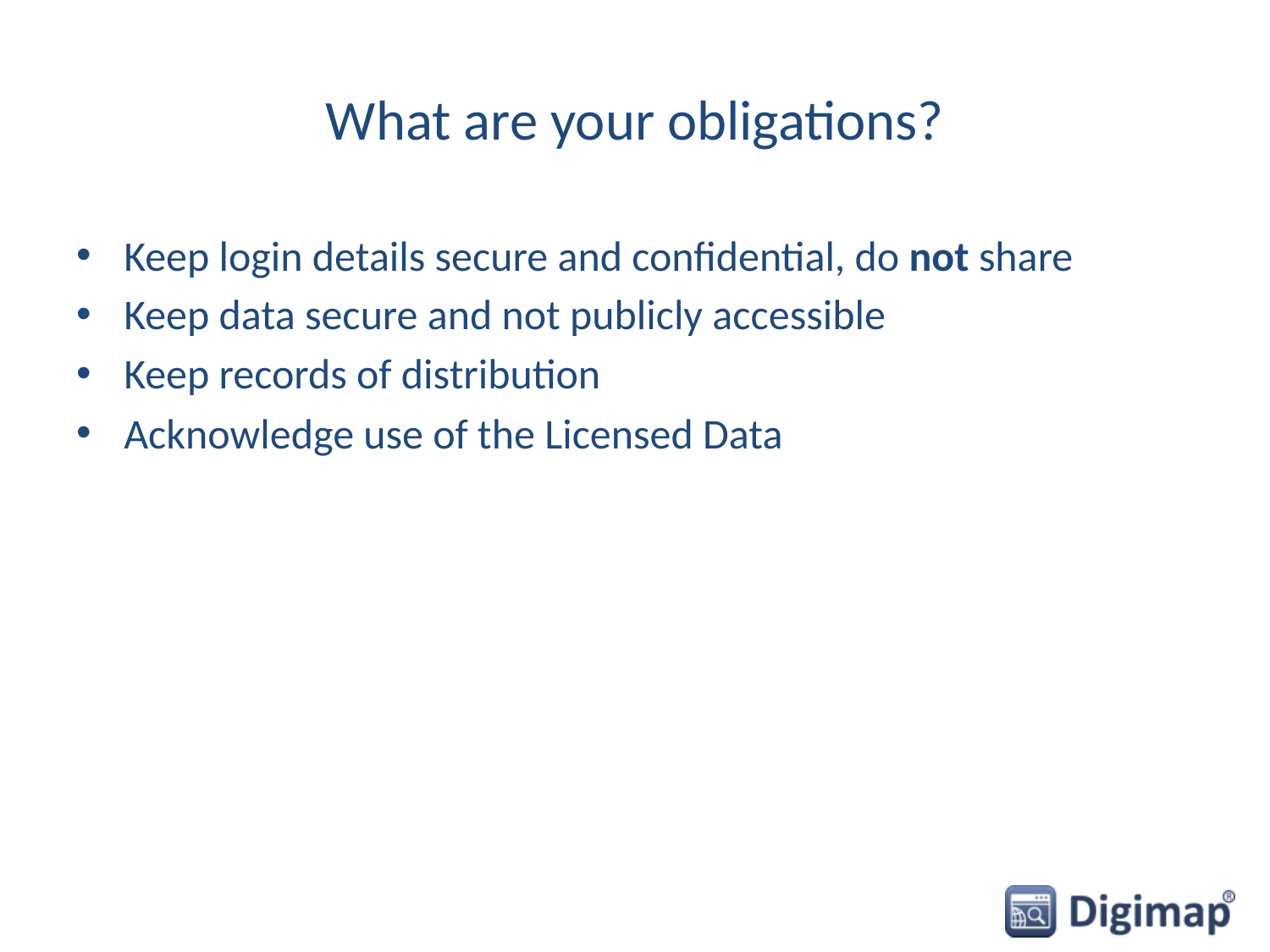

# What are your obligations?
Keep login details secure and confidential, do not share
Keep data secure and not publicly accessible
Keep records of distribution
Acknowledge use of the Licensed Data